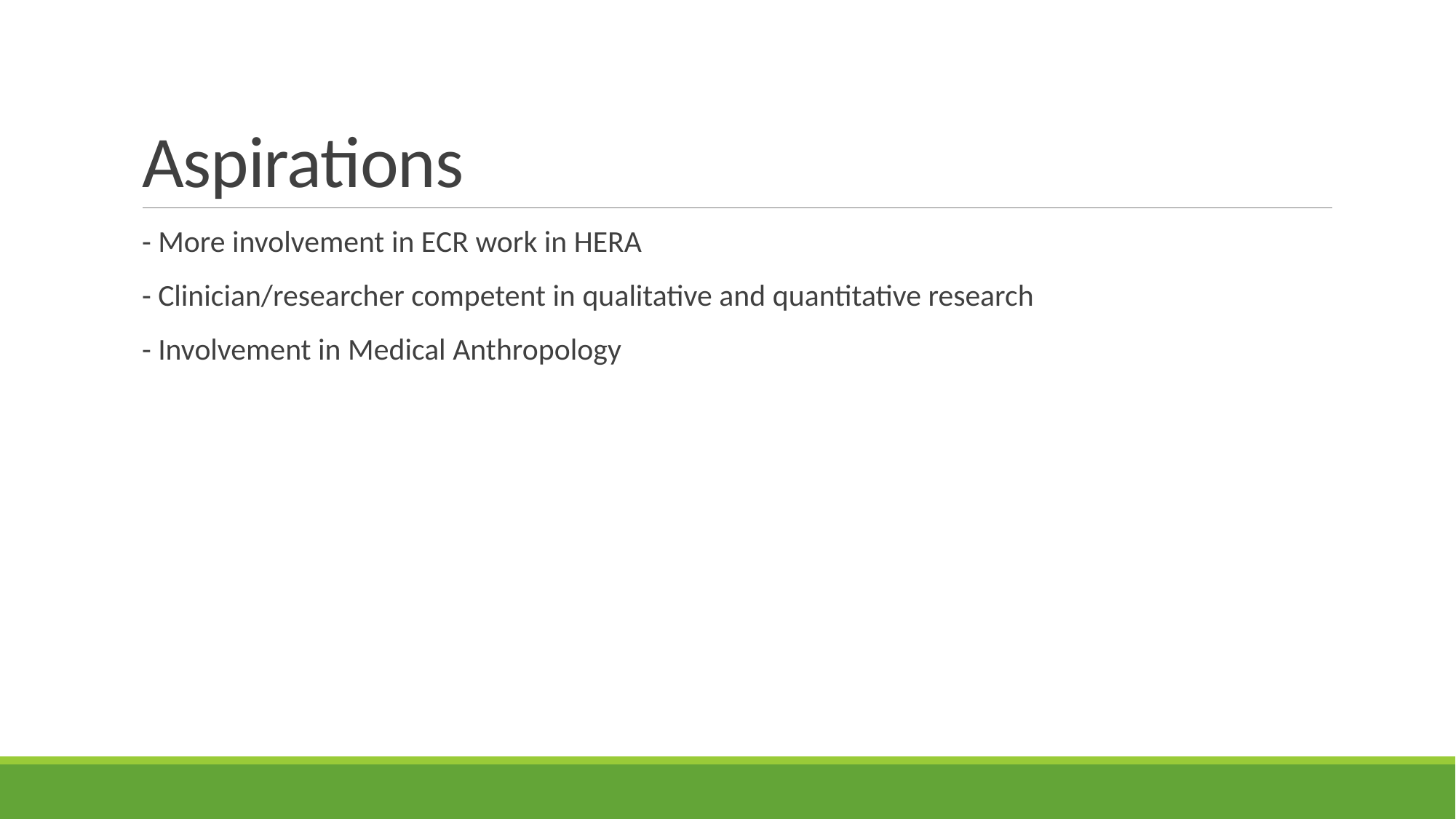

# Aspirations
- More involvement in ECR work in HERA
- Clinician/researcher competent in qualitative and quantitative research
- Involvement in Medical Anthropology